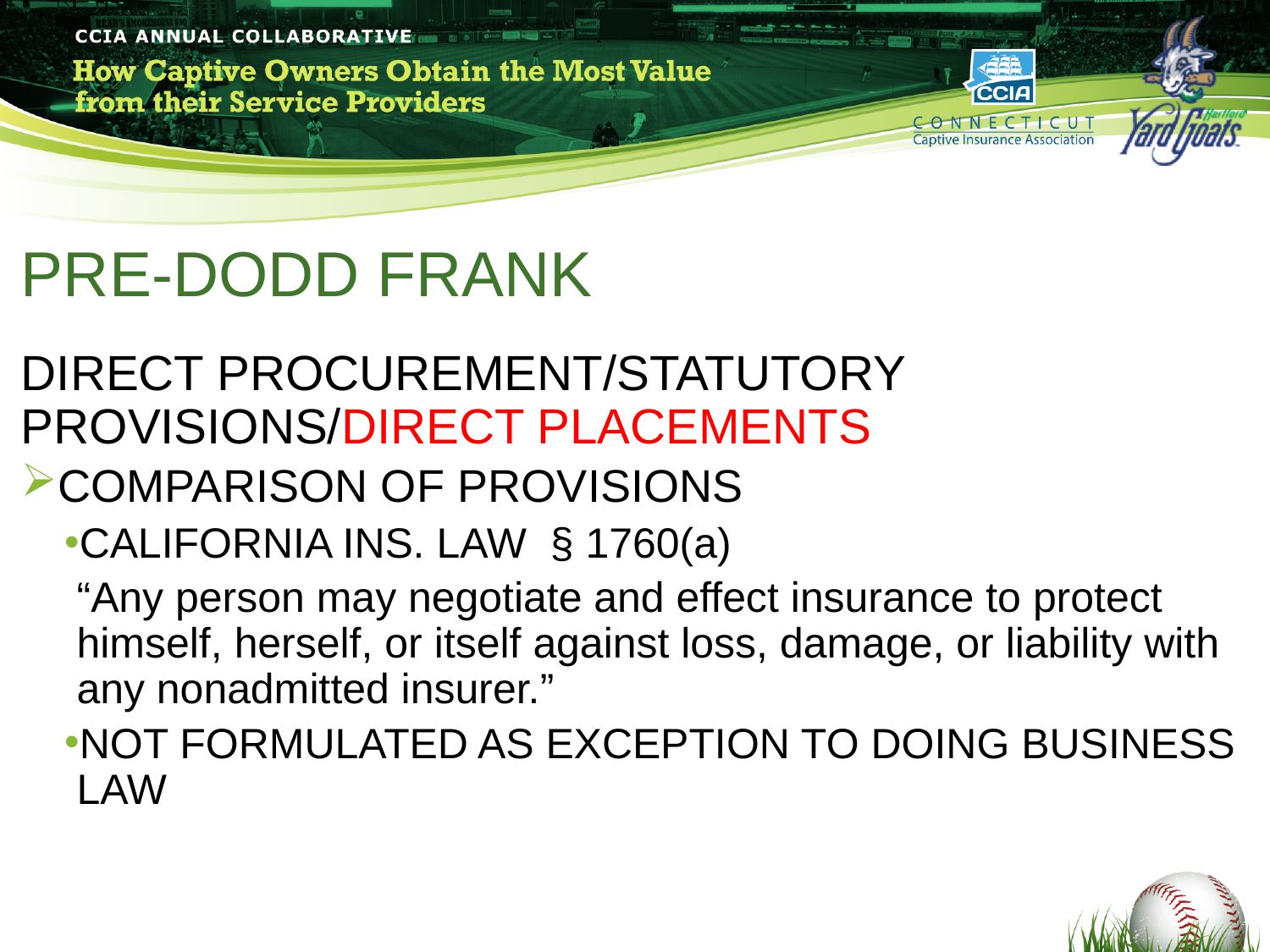

# PRE-DODD FRANK
DIRECT PROCUREMENT/STATUTORY PROVISIONS/DIRECT PLACEMENTS
COMPARISON OF PROVISIONS
CALIFORNIA INS. LAW  § 1760(a)
“Any person may negotiate and effect insurance to protect himself, herself, or itself against loss, damage, or liability with any nonadmitted insurer.”
NOT FORMULATED AS EXCEPTION TO DOING BUSINESS LAW